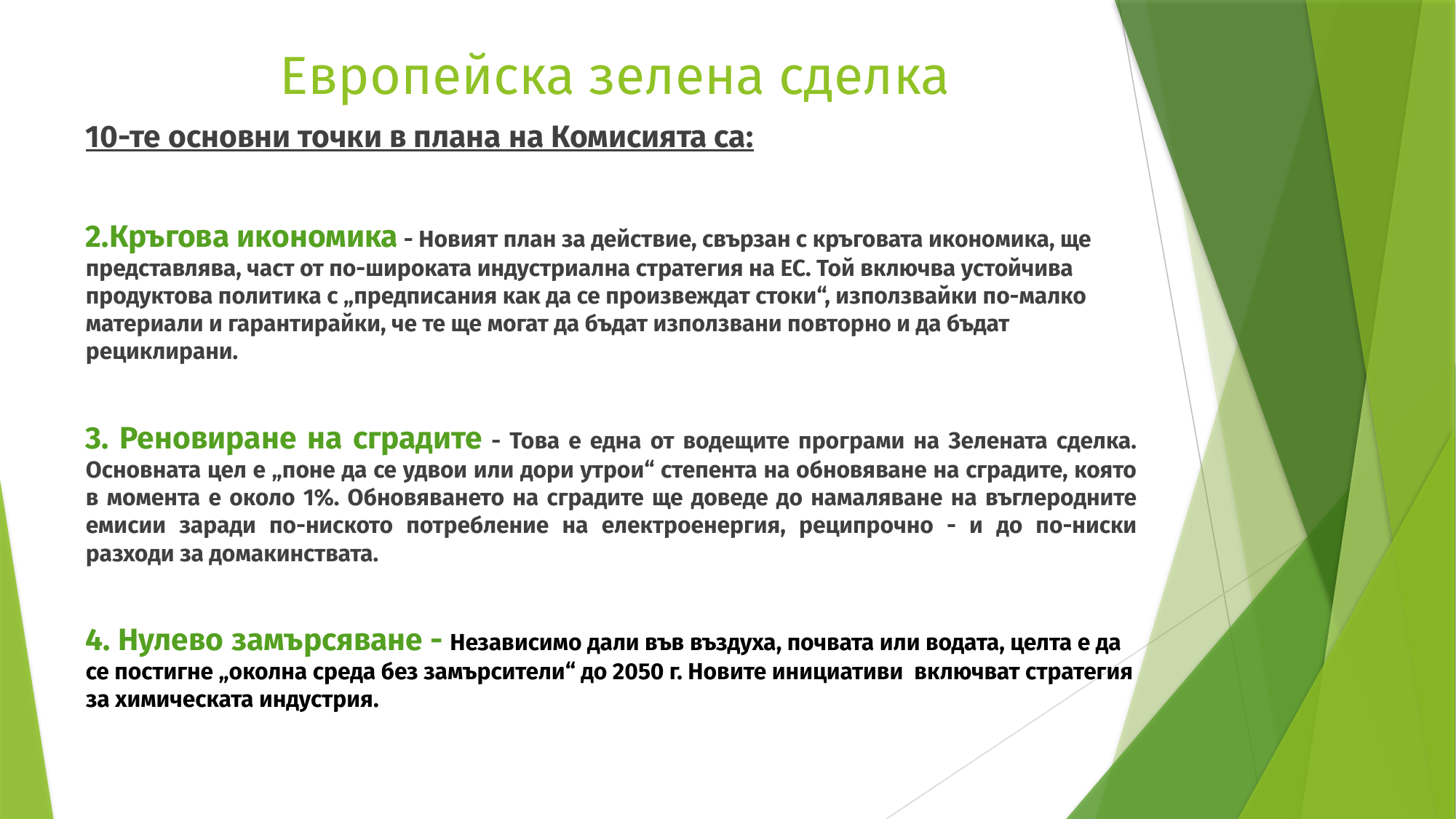

# Европейска зелена сделка
10-те основни точки в плана на Комисията са:

2.Кръгова икономика - Новият план за действие, свързан с кръговата икономика, ще представлява, част от по-широката индустриална стратегия на ЕС. Той включва устойчива продуктова политика с „предписания как да се произвеждат стоки“, използвайки по-малко материали и гарантирайки, че те ще могат да бъдат използвани повторно и да бъдат рециклирани.

3. Реновиране на сградите - Това е една от водещите програми на Зелената сделка. Основната цел е „поне да се удвои или дори утрои“ степента на обновяване на сградите, която в момента е около 1%. Обновяването на сградите ще доведе до намаляване на въглеродните емисии заради по-ниското потребление на електроенергия, реципрочно - и до по-ниски разходи за домакинствата.

4. Нулево замърсяване - Независимо дали във въздуха, почвата или водата, целта е да се постигне „околна среда без замърсители“ до 2050 г. Новите инициативи  включват стратегия за химическата индустрия.